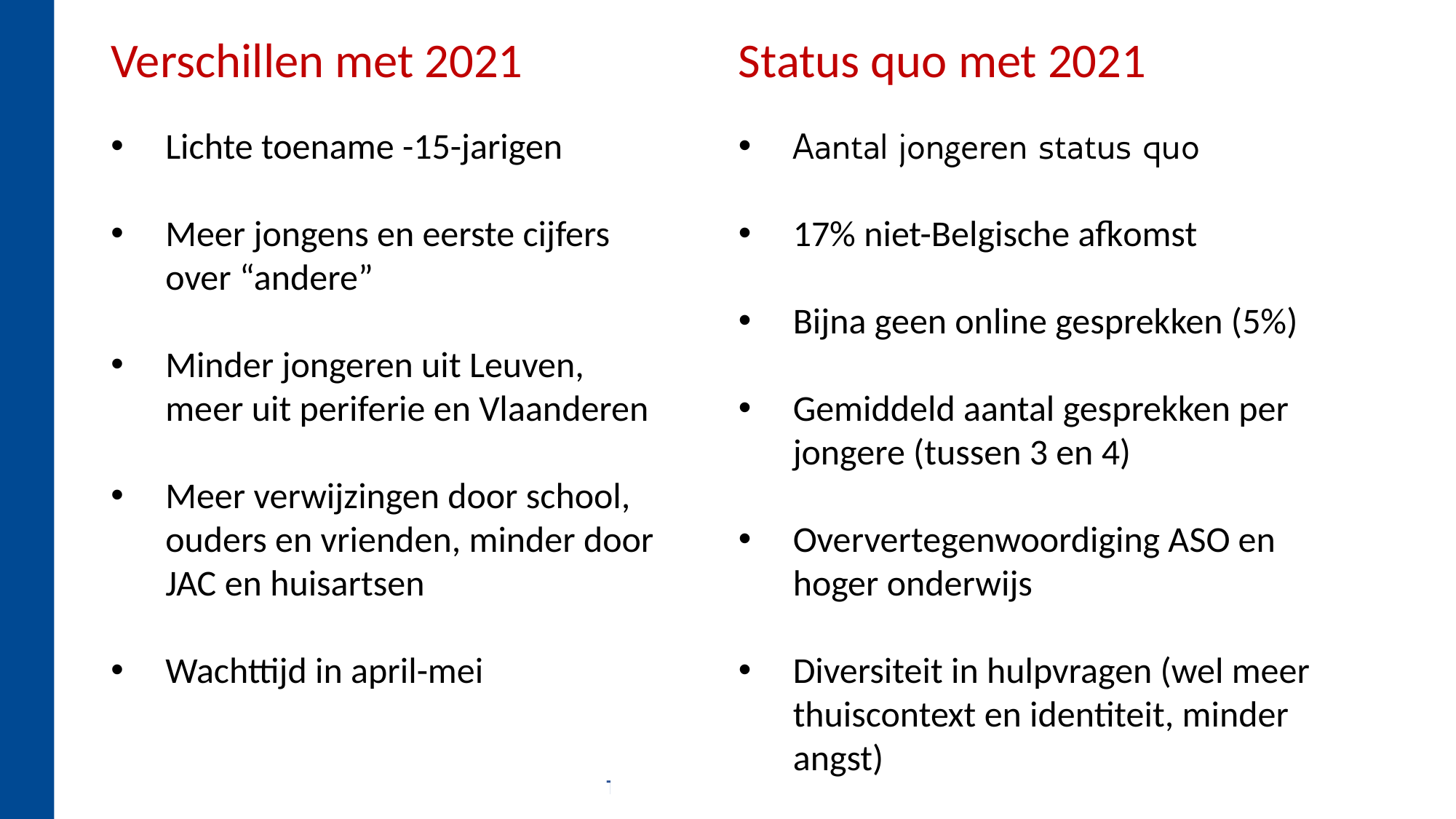

# Verschillen met 2021
Status quo met 2021
Lichte toename -15-jarigen

Meer jongens en eerste cijfers over “andere”

Minder jongeren uit Leuven, meer uit periferie en Vlaanderen

Meer verwijzingen door school, ouders en vrienden, minder door JAC en huisartsen

Wachttijd in april-mei

Aantal jongeren status quo

17% niet-Belgische afkomst

Bijna geen online gesprekken (5%)

Gemiddeld aantal gesprekken per jongere (tussen 3 en 4)

Oververtegenwoordiging ASO en hoger onderwijs

Diversiteit in hulpvragen (wel meer thuiscontext en identiteit, minder angst)